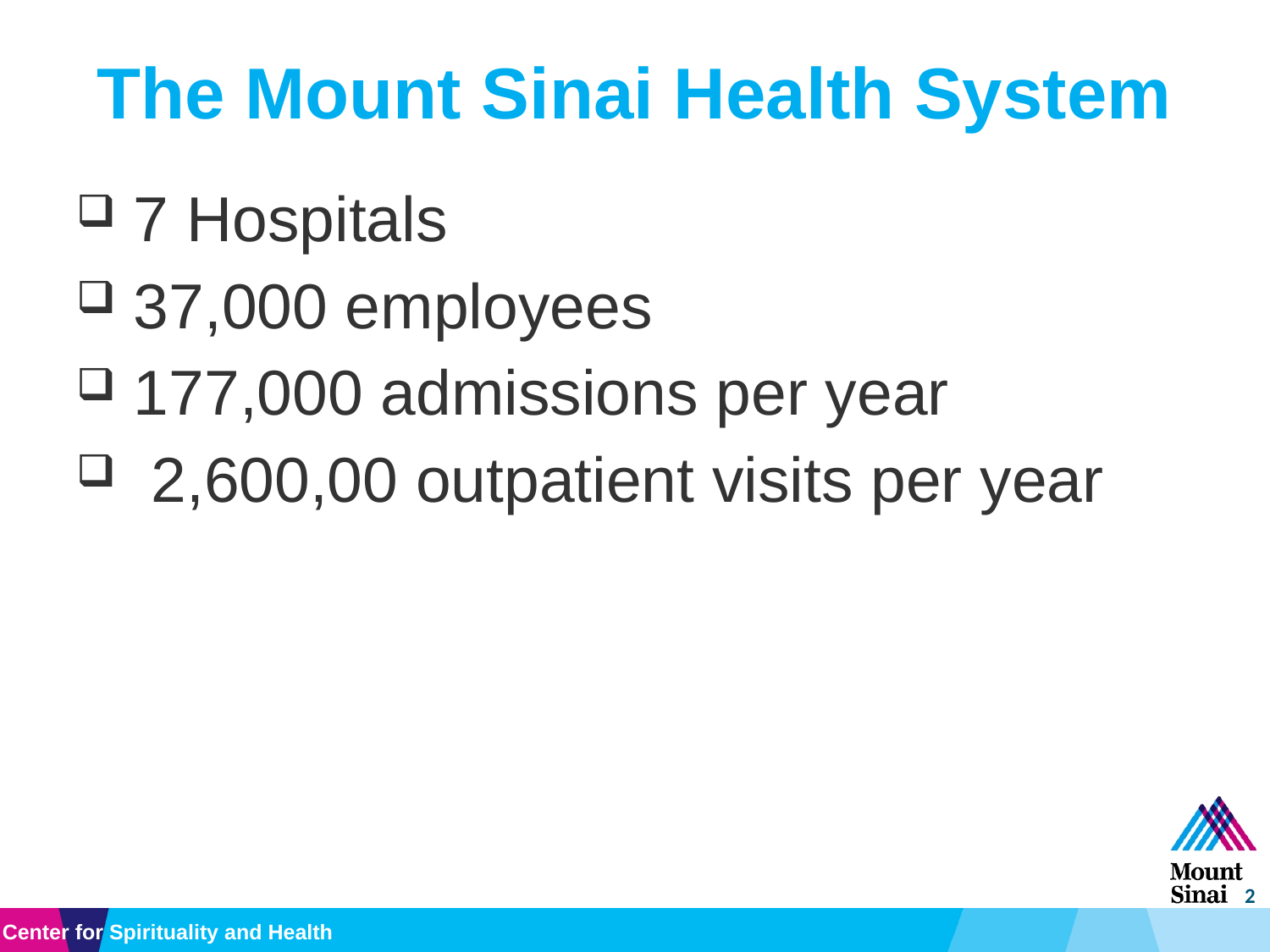

# The Mount Sinai Health System
 7 Hospitals
 37,000 employees
 177,000 admissions per year
  2,600,00 outpatient visits per year